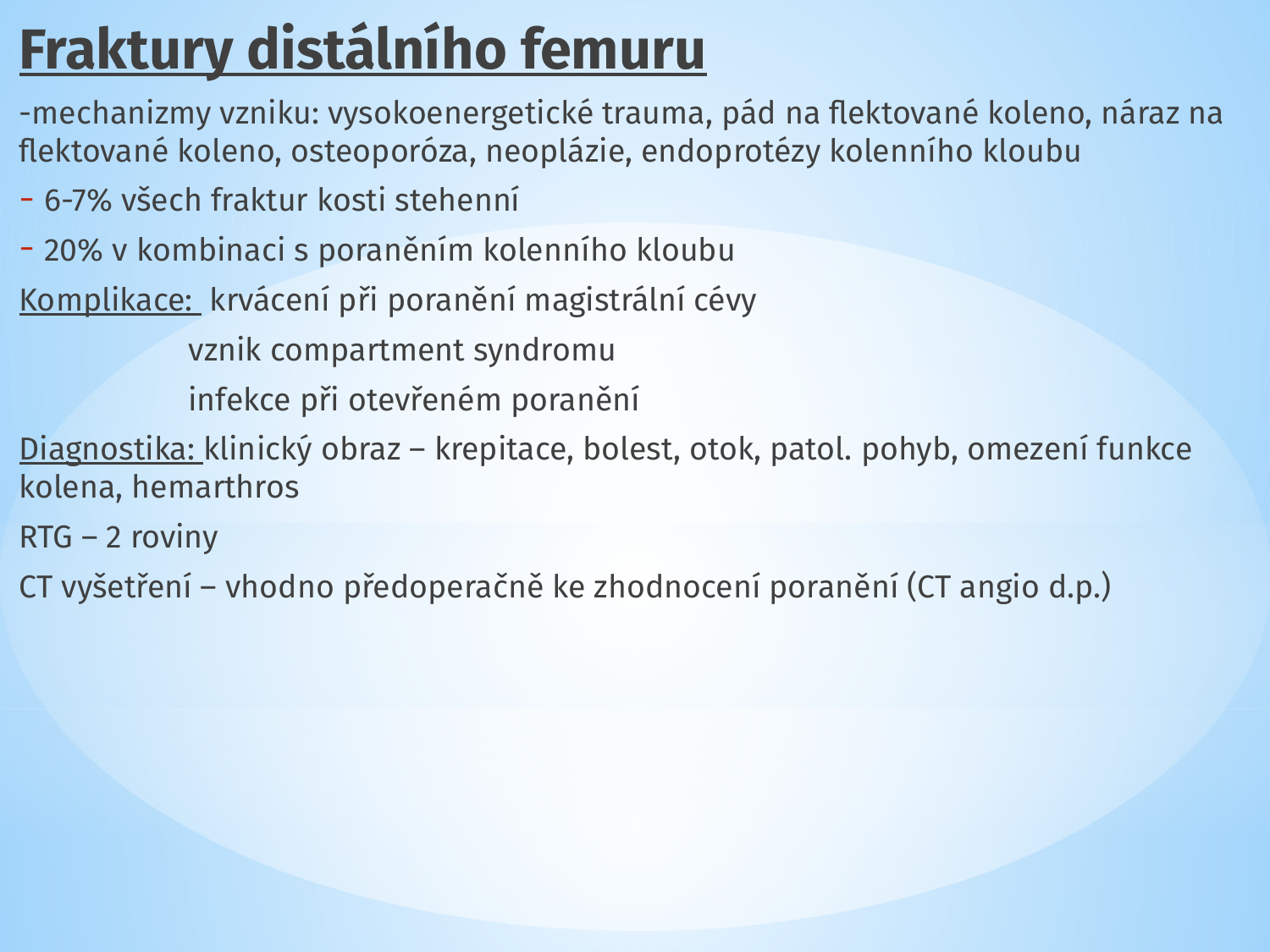

Fraktury distálního femuru
-mechanizmy vzniku: vysokoenergetické trauma, pád na flektované koleno, náraz na flektované koleno, osteoporóza, neoplázie, endoprotézy kolenního kloubu
6-7% všech fraktur kosti stehenní
20% v kombinaci s poraněním kolenního kloubu
Komplikace:  krvácení při poranění magistrální cévy
                    vznik compartment syndromu
                    infekce při otevřeném poranění
Diagnostika: klinický obraz – krepitace, bolest, otok, patol. pohyb, omezení funkce kolena, hemarthros
RTG – 2 roviny
CT vyšetření – vhodno předoperačně ke zhodnocení poranění (CT angio d.p.)

#